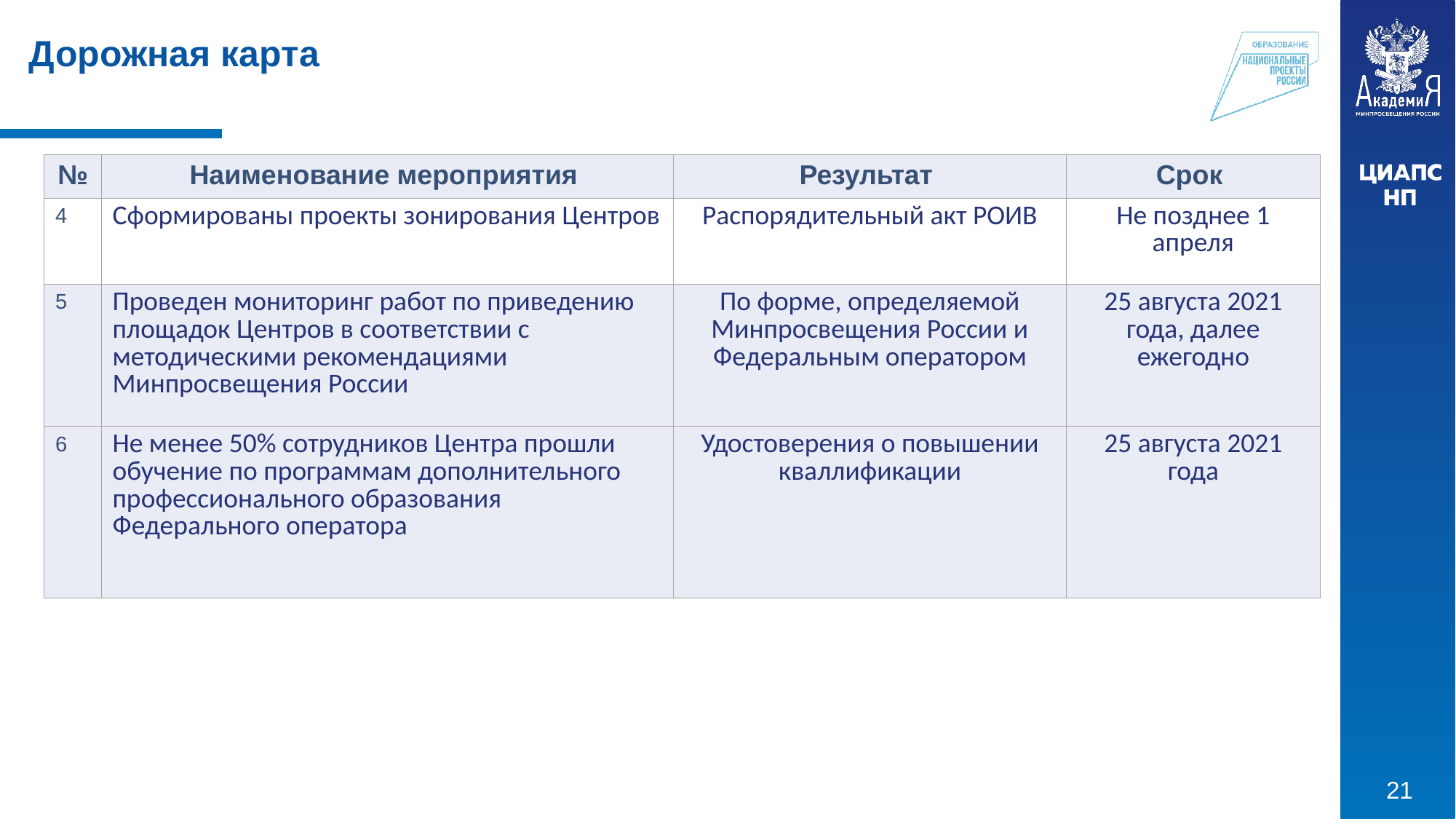

Дорожная карта
| № | Наименование мероприятия | Результат | Срок |
| --- | --- | --- | --- |
| 4 | Сформированы проекты зонирования Центров | Распорядительный акт РОИВ | Не позднее 1 апреля |
| 5 | Проведен мониторинг работ по приведению площадок Центров в соответствии с методическими рекомендациями Минпросвещения России | По форме, определяемой Минпросвещения России и Федеральным оператором | 25 августа 2021 года, далее ежегодно |
| 6 | Не менее 50% сотрудников Центра прошли обучение по программам дополнительного профессионального образования Федерального оператора | Удостоверения о повышении кваллификации | 25 августа 2021 года |